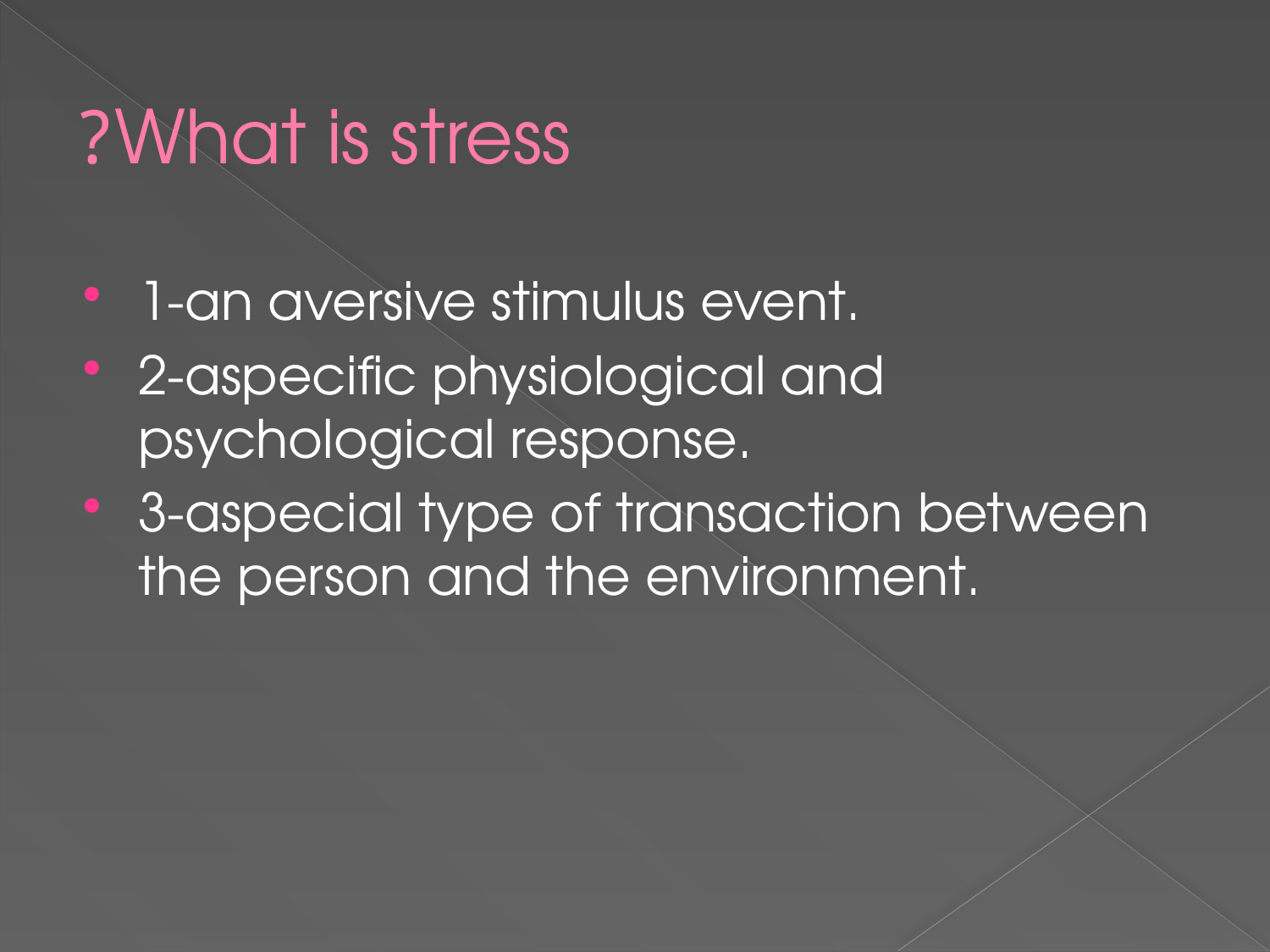

# What is stress?
1-an aversive stimulus event.
2-aspecific physiological and psychological response.
3-aspecial type of transaction between the person and the environment.